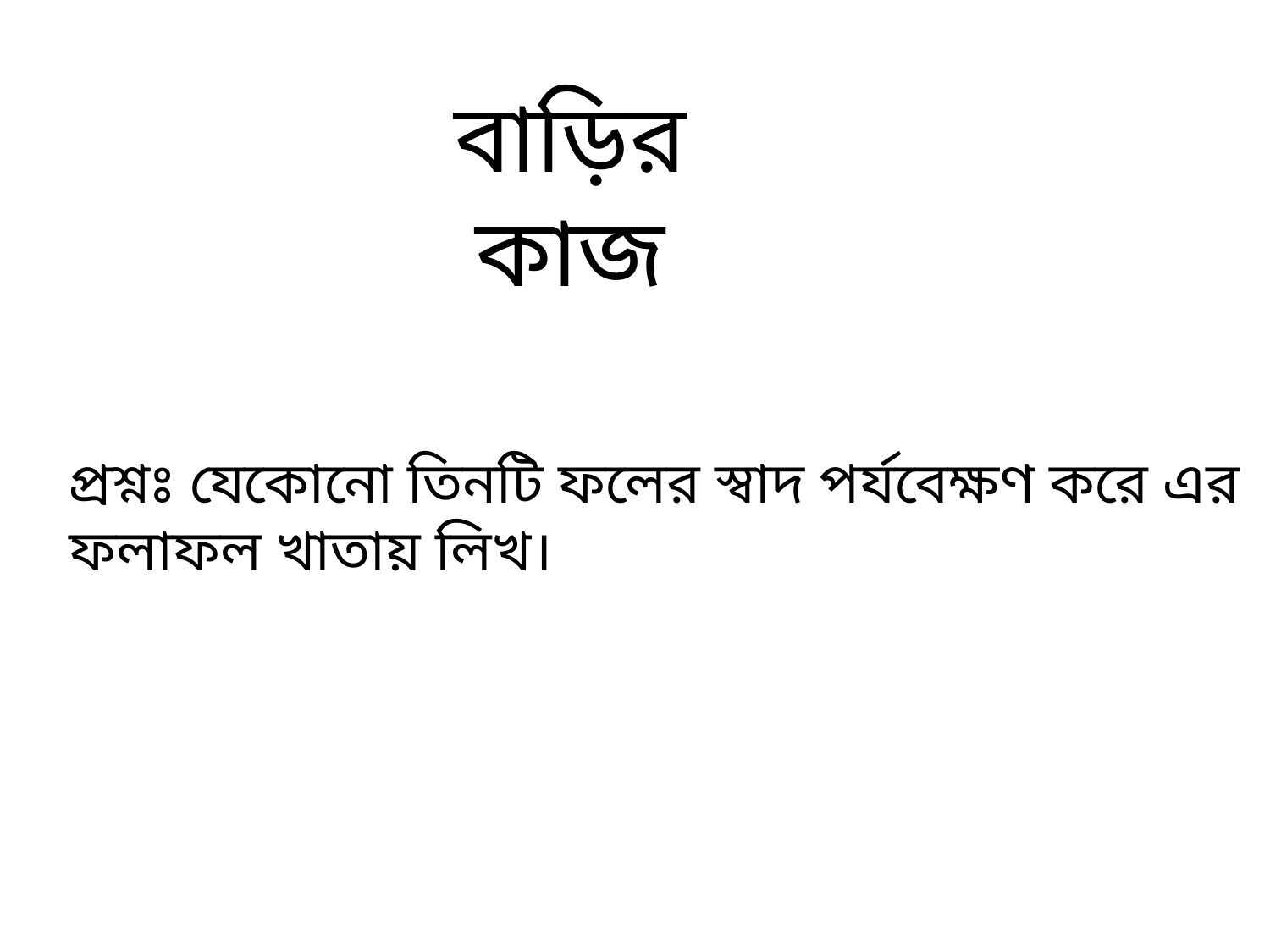

বাড়ির কাজ
প্রশ্নঃ যেকোনো তিনটি ফলের স্বাদ পর্যবেক্ষণ করে এর ফলাফল খাতায় লিখ।